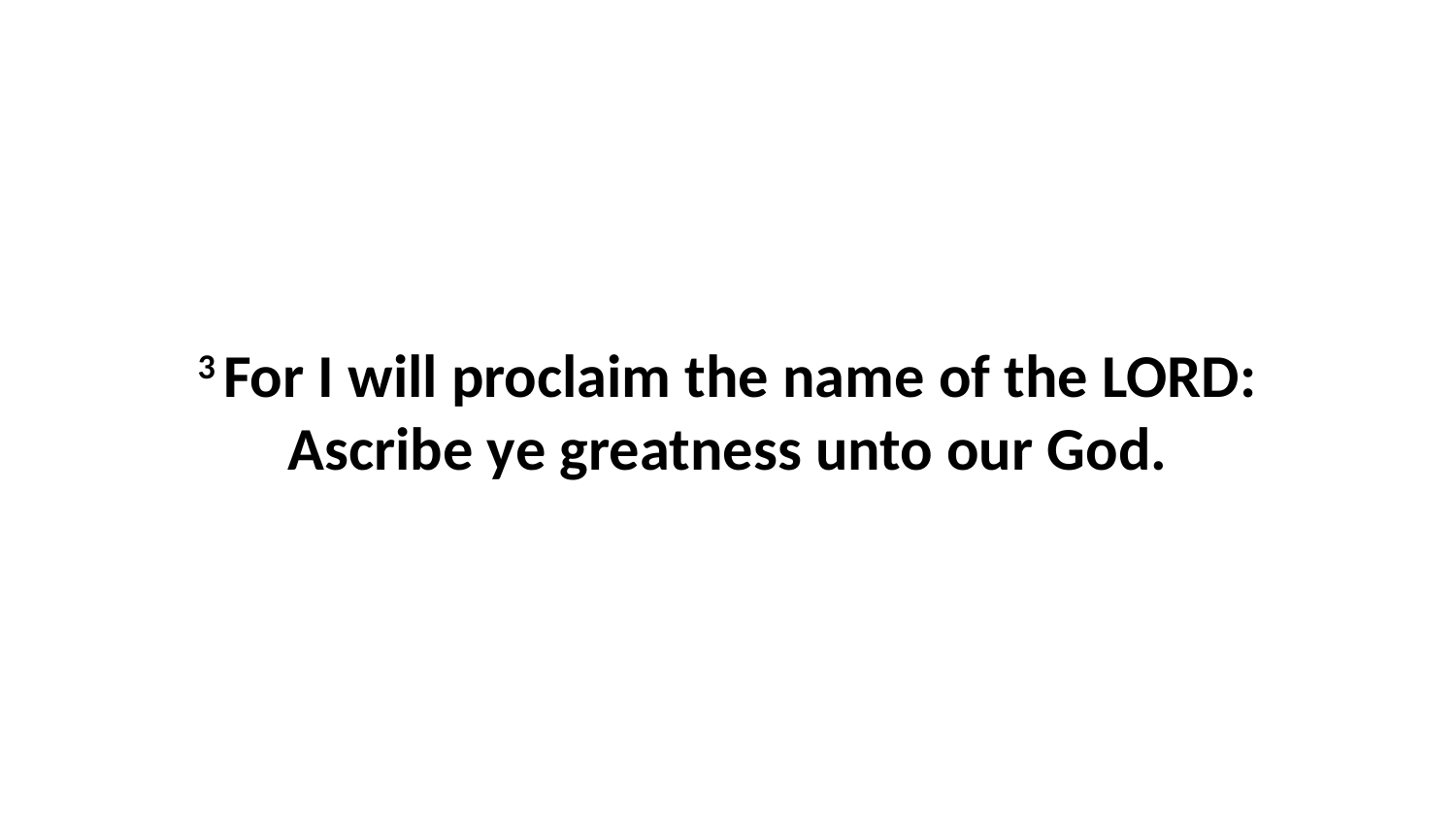

3 For I will proclaim the name of the LORD: Ascribe ye greatness unto our God.